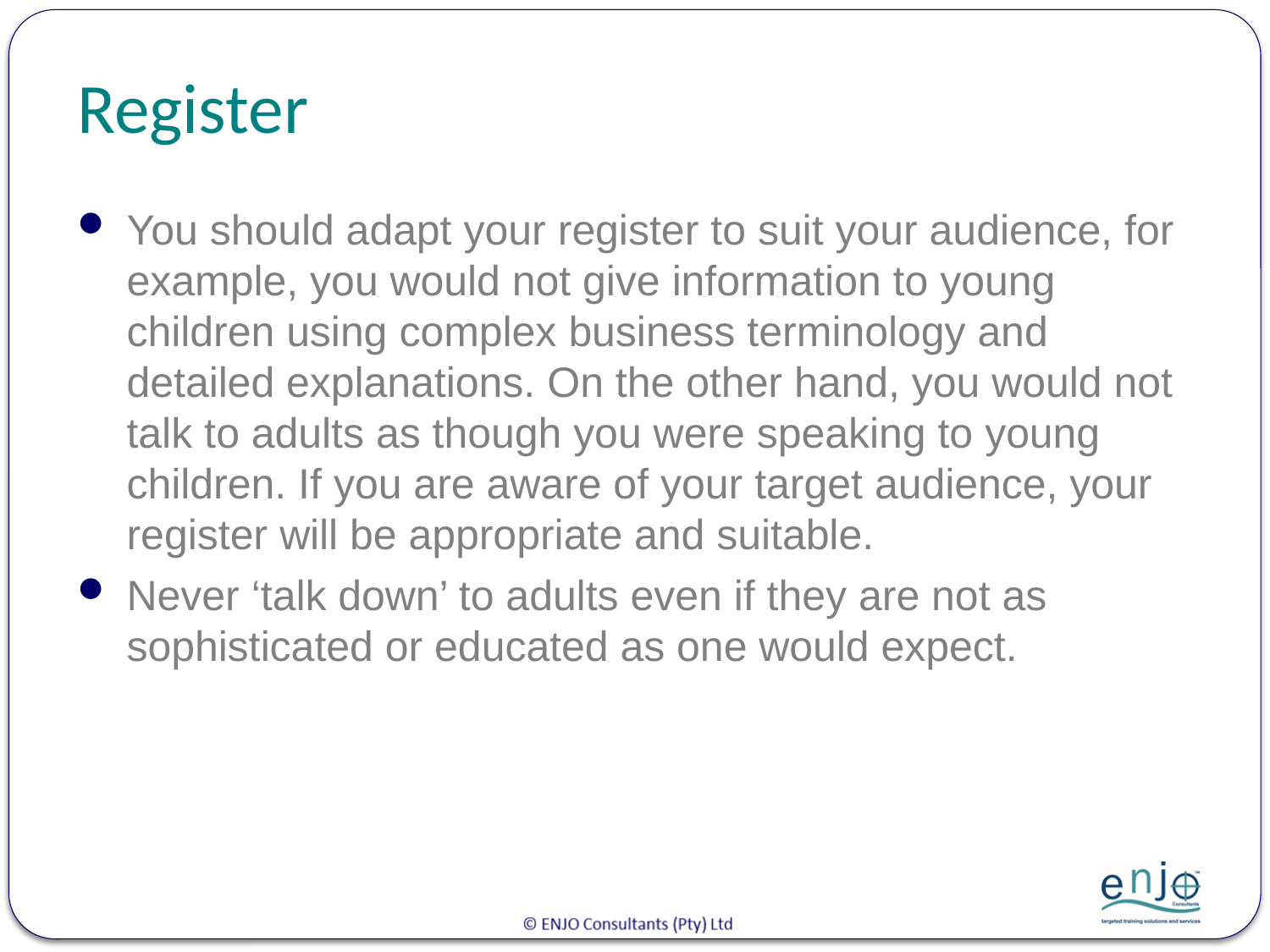

# Register
You should adapt your register to suit your audience, for example, you would not give information to young children using complex business terminology and detailed explanations. On the other hand, you would not talk to adults as though you were speaking to young children. If you are aware of your target audience, your register will be appropriate and suitable.
Never ‘talk down’ to adults even if they are not as sophisticated or educated as one would expect.